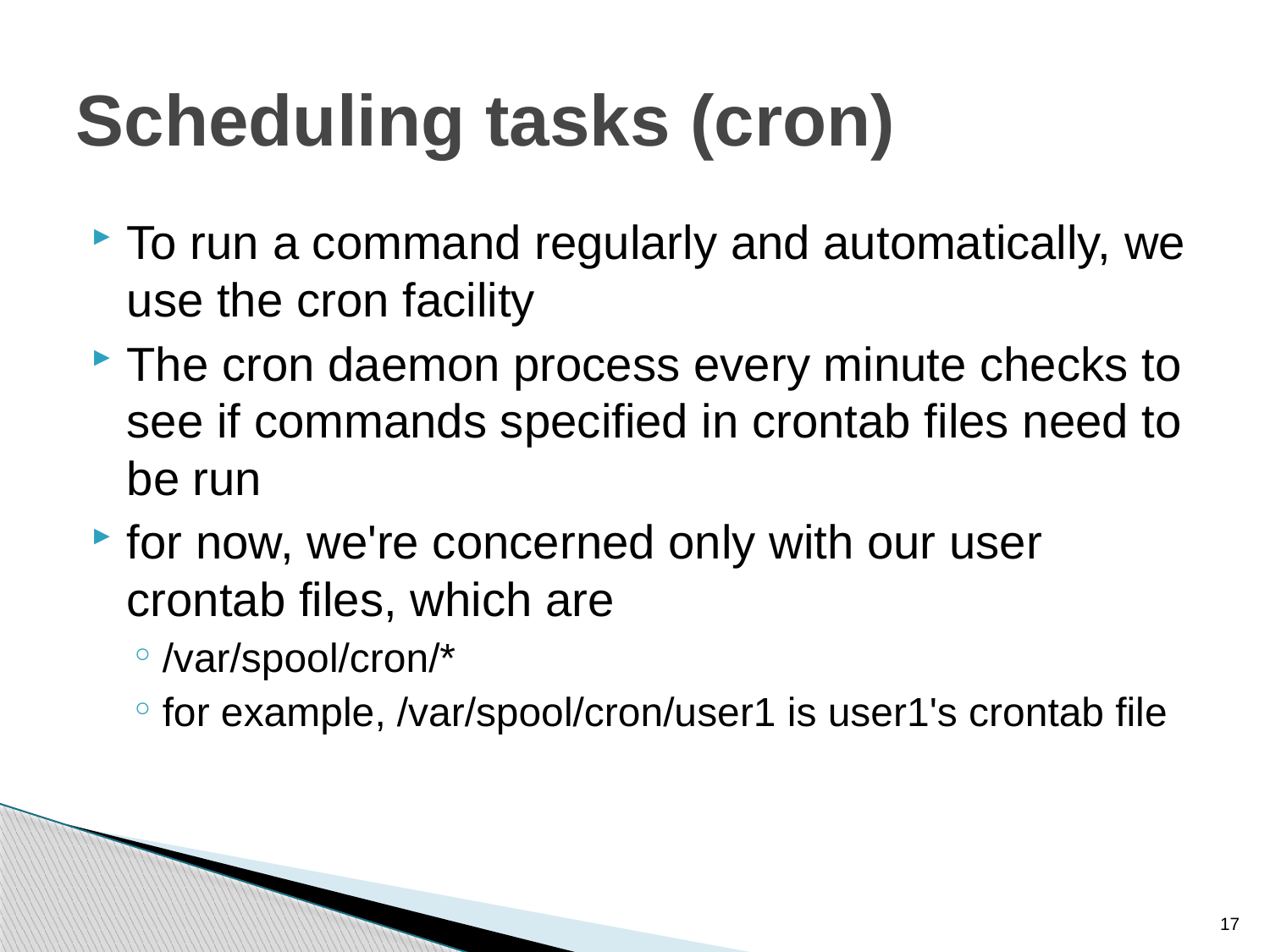

# Scheduling tasks (cron)
To run a command regularly and automatically, we use the cron facility
The cron daemon process every minute checks to see if commands specified in crontab files need to be run
for now, we're concerned only with our user crontab files, which are
/var/spool/cron/*
for example, /var/spool/cron/user1 is user1's crontab file

17